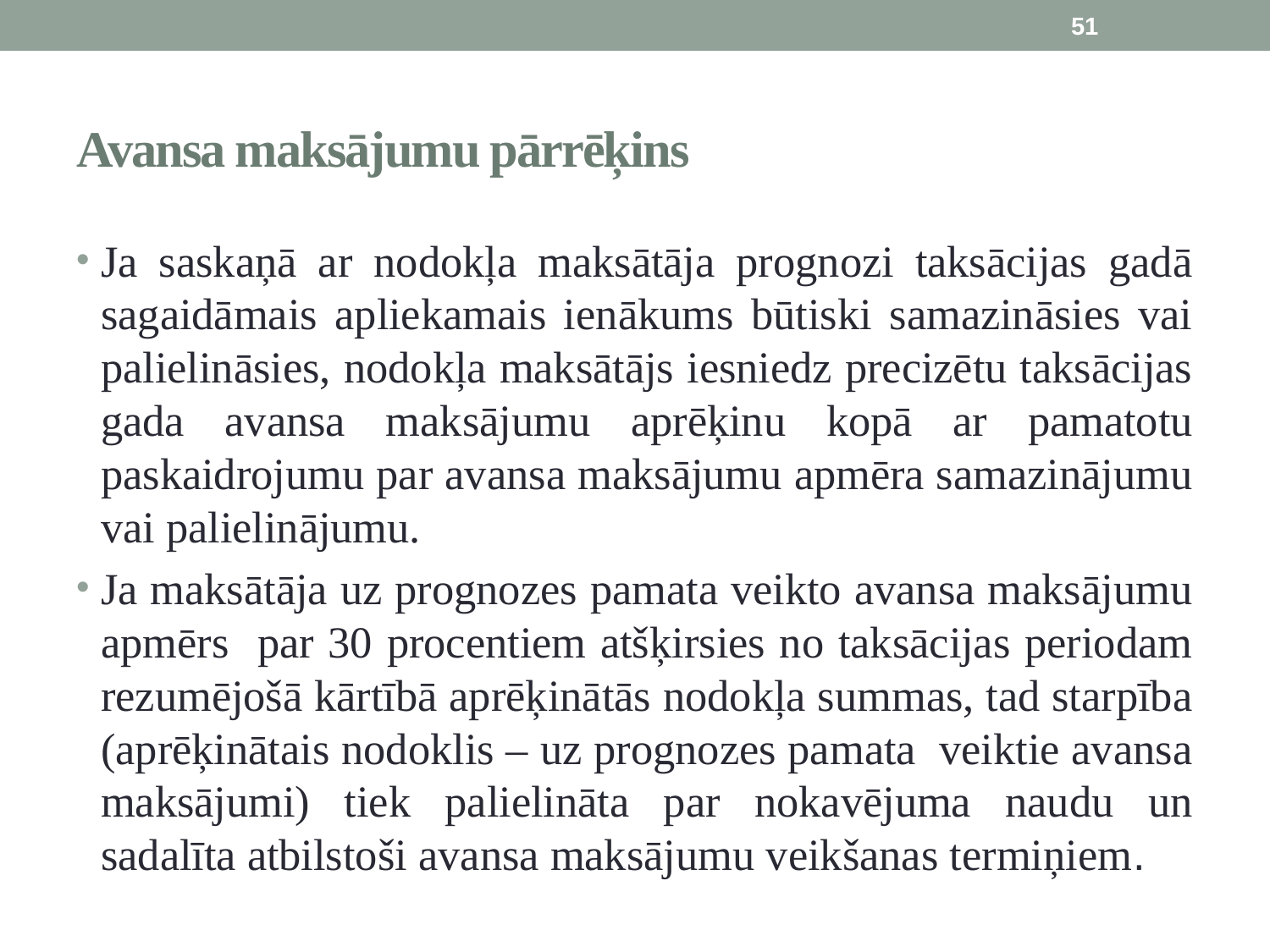

51
# Avansa maksājumu pārrēķins
Ja saskaņā ar nodokļa maksātāja prognozi taksācijas gadā sagaidāmais apliekamais ienākums būtiski samazināsies vai palielināsies, nodokļa maksātājs iesniedz precizētu taksācijas gada avansa maksājumu aprēķinu kopā ar pamatotu paskaidrojumu par avansa maksājumu apmēra samazinājumu vai palielinājumu.
Ja maksātāja uz prognozes pamata veikto avansa maksājumu apmērs  par 30 procentiem atšķirsies no taksācijas periodam rezumējošā kārtībā aprēķinātās nodokļa summas, tad starpība (aprēķinātais nodoklis – uz prognozes pamata  veiktie avansa maksājumi) tiek palielināta par nokavējuma naudu un sadalīta atbilstoši avansa maksājumu veikšanas termiņiem.